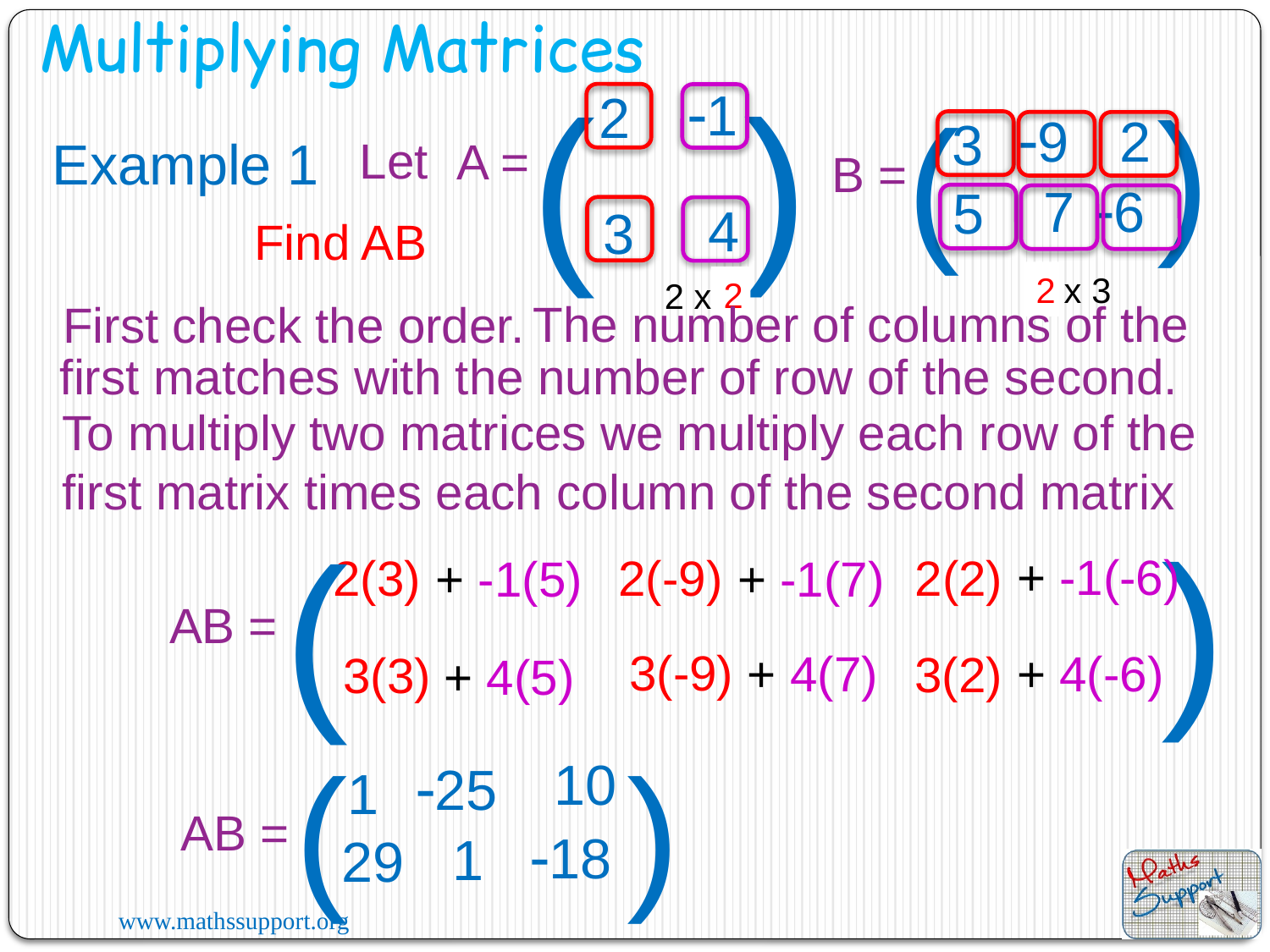

Multiplying Matrices
)
(
−1
2
)

(
−9
2
3

Example 1
Let
A =
B =
7
−6
5

4
3

Find AB
  2 x 3
2
2
2 x 2
The number of columns of the
First check the order.
first matches with the number of row of the second.
To multiply two matrices we multiply each row of the first matrix times each column of the second matrix
)
(
+ -1(-6)
2(3)
2(-9)
2(2)
+ -1(7)
+ -1(5)
AB =
3(-9)
+ 4(-6)
+ 4(7)
3(2)
3(3)
+ 4(5)
)
(
10
−25
1
AB =
−18
1
29